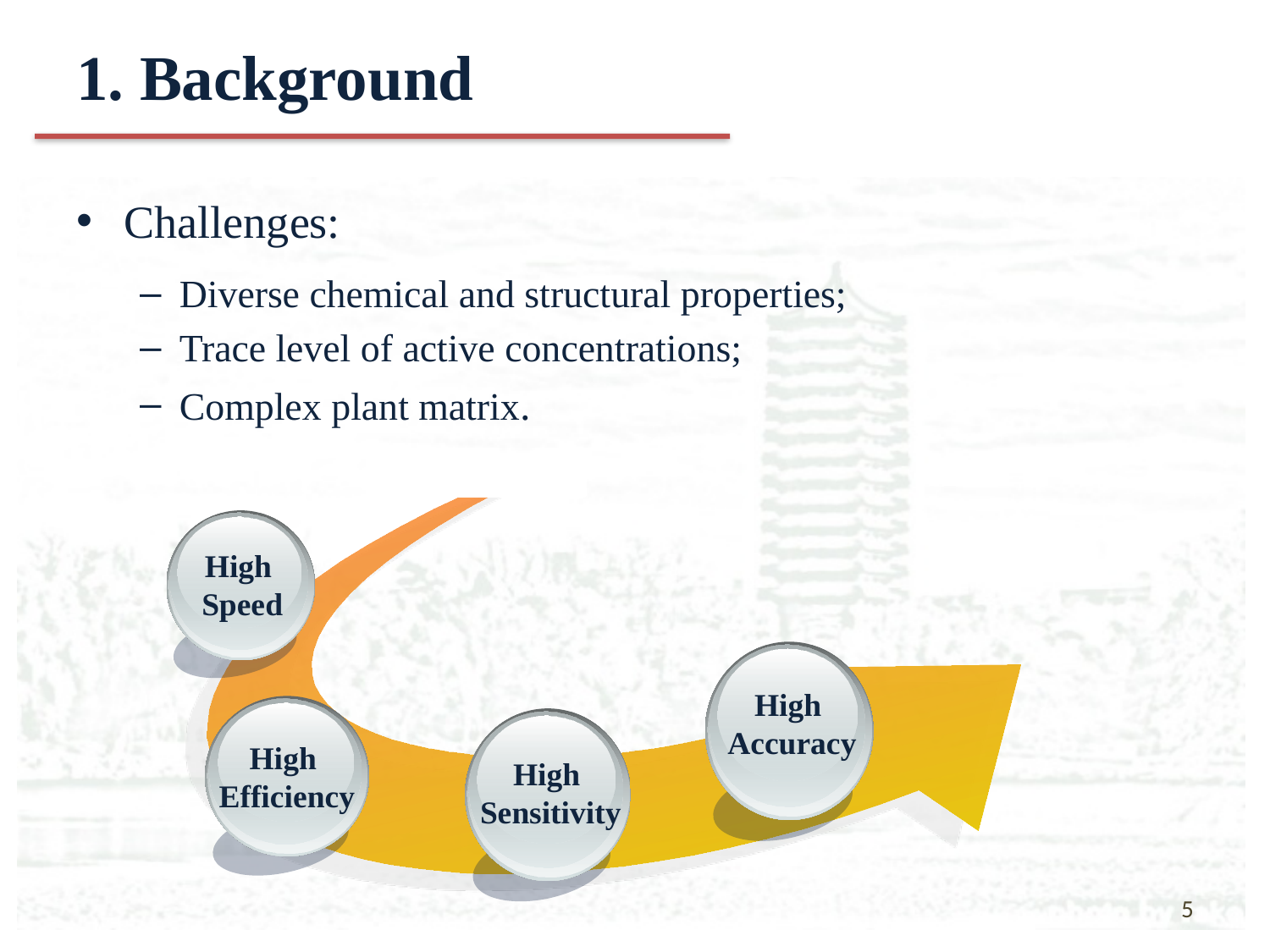

# 1. Background
Challenges:
Diverse chemical and structural properties;
Trace level of active concentrations;
Complex plant matrix.

High
Speed

High
Accuracy

High
Efficiency

High
Sensitivity

5